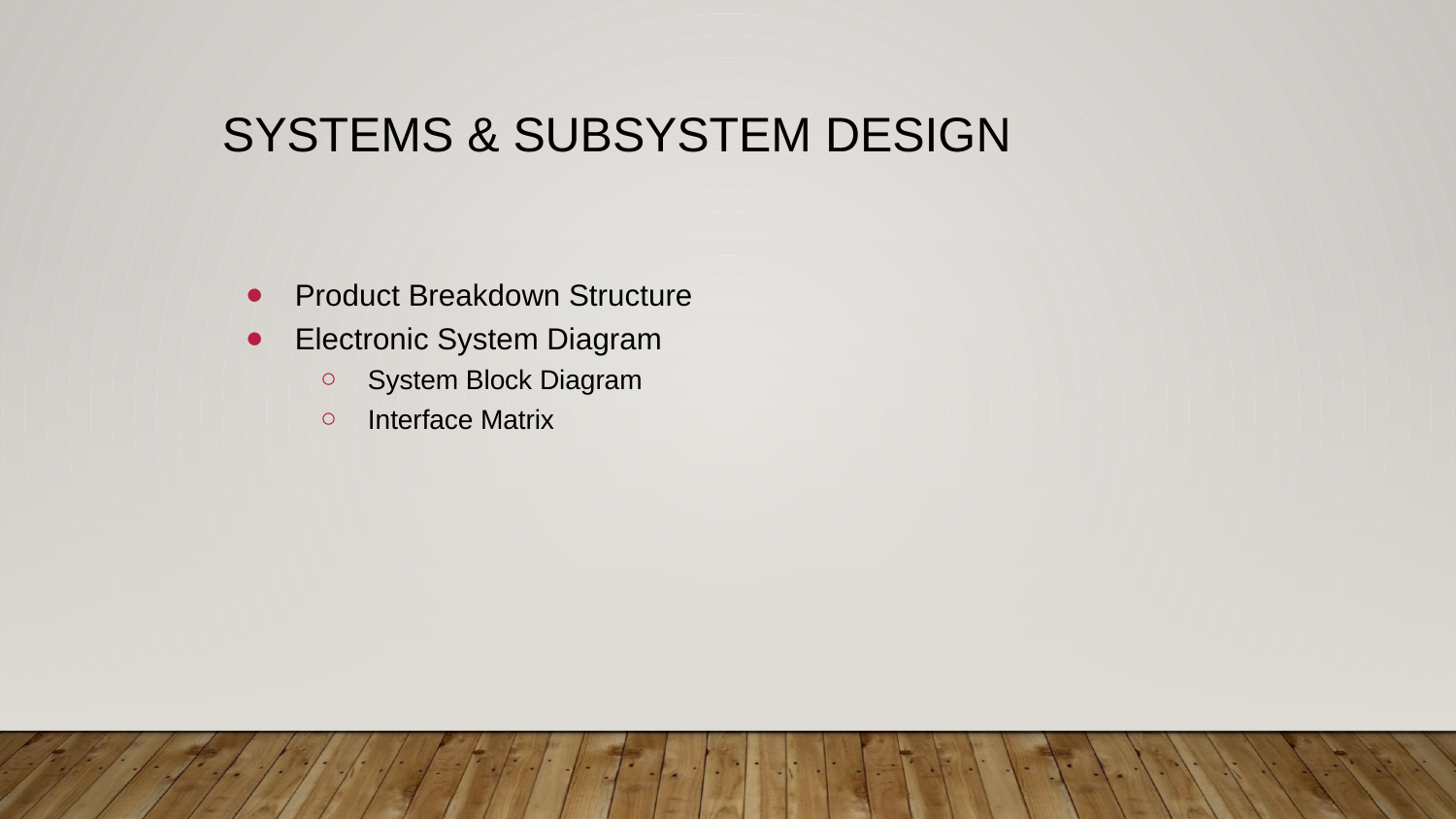

# SYSTEMS & SUBSYSTEM DESIGN
Product Breakdown Structure
Electronic System Diagram
System Block Diagram
Interface Matrix